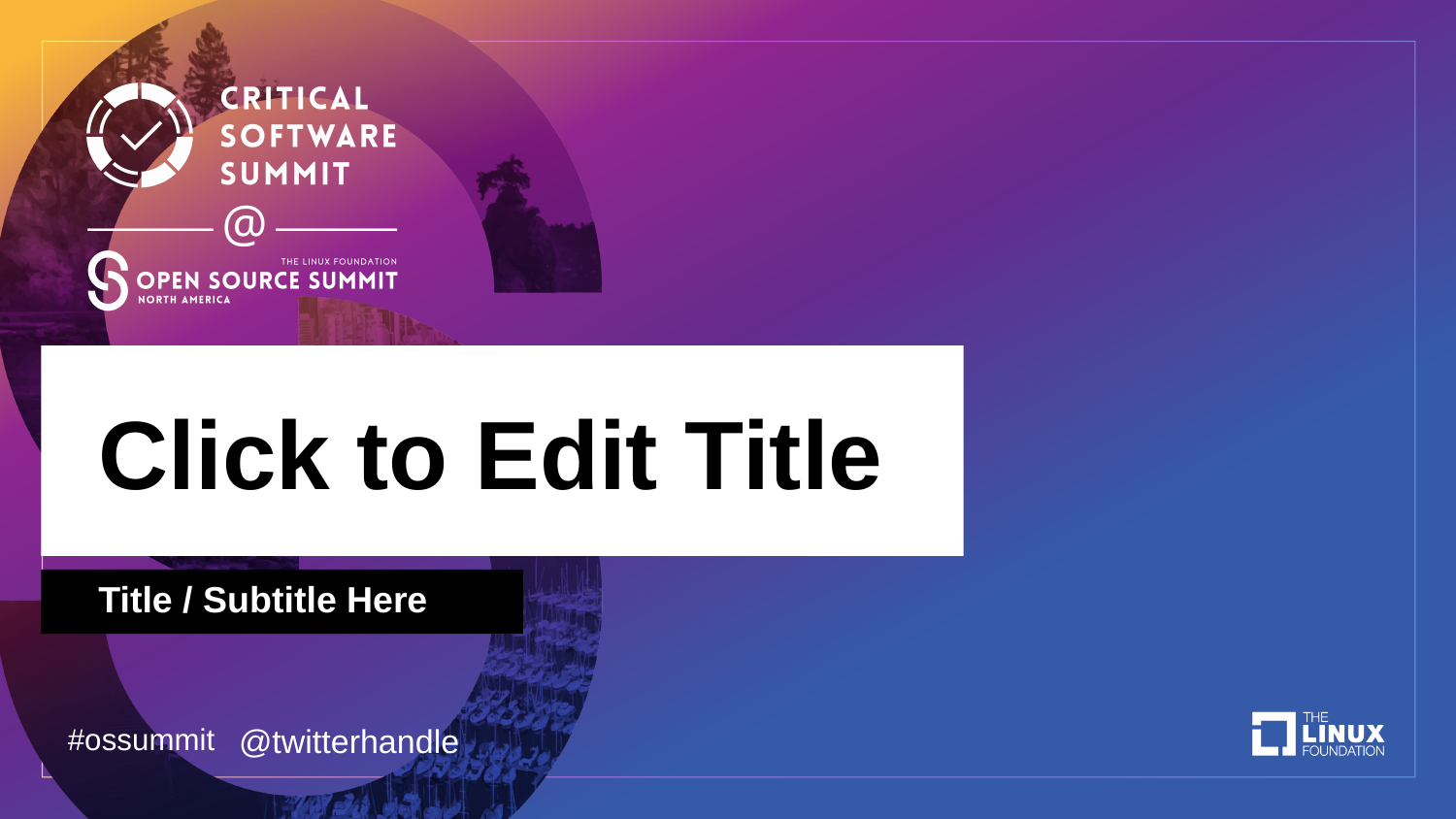

Click to Edit Title
Title / Subtitle Here
#ossummit
@twitterhandle